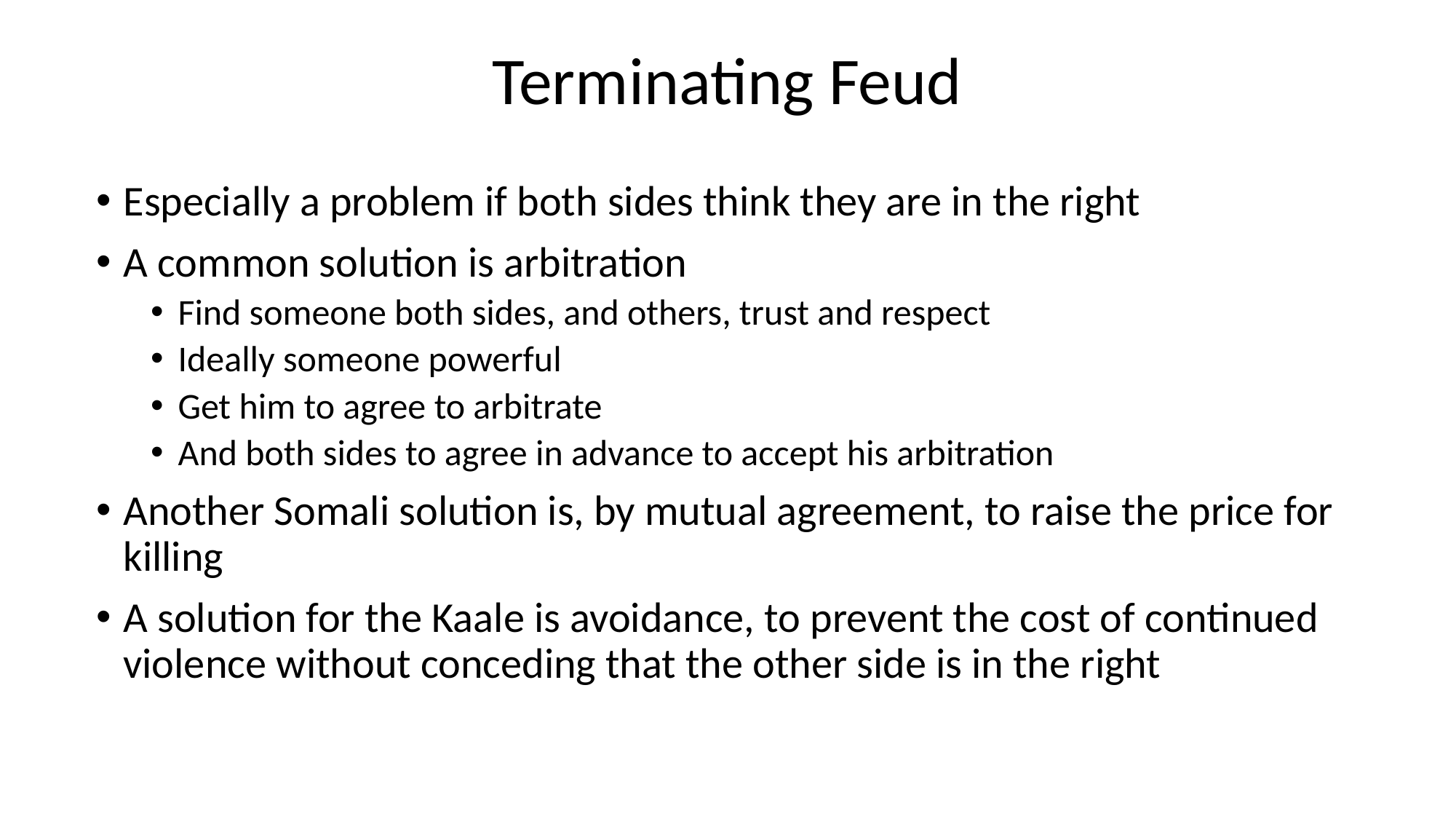

# Terminating Feud
Especially a problem if both sides think they are in the right
A common solution is arbitration
Find someone both sides, and others, trust and respect
Ideally someone powerful
Get him to agree to arbitrate
And both sides to agree in advance to accept his arbitration
Another Somali solution is, by mutual agreement, to raise the price for killing
A solution for the Kaale is avoidance, to prevent the cost of continued violence without conceding that the other side is in the right